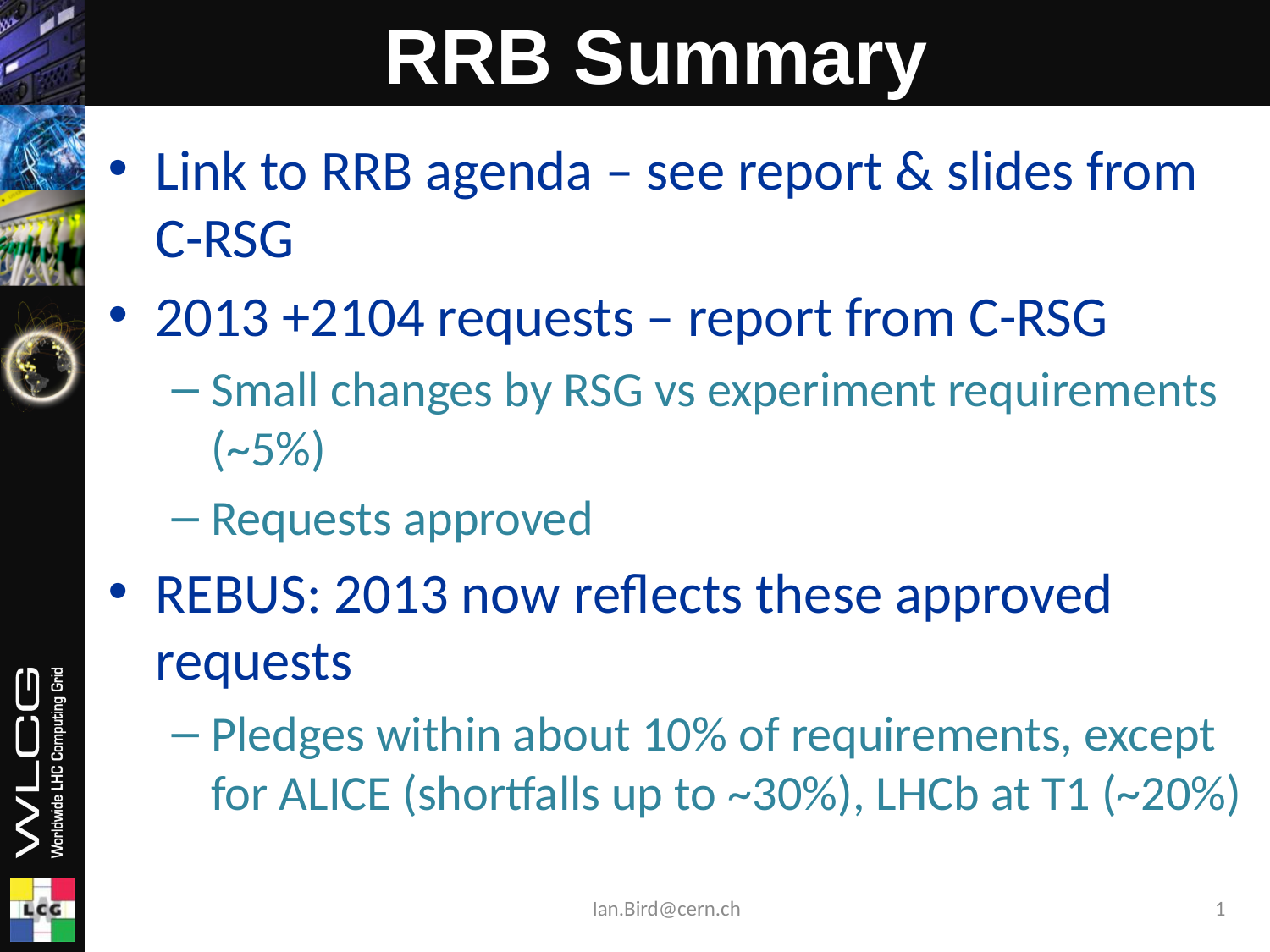

# RRB Summary
Link to RRB agenda – see report & slides from C-RSG
2013 +2104 requests – report from C-RSG
Small changes by RSG vs experiment requirements (~5%)
Requests approved
REBUS: 2013 now reflects these approved requests
Pledges within about 10% of requirements, except for ALICE (shortfalls up to ~30%), LHCb at T1 (~20%)

Ian.Bird@cern.ch
1